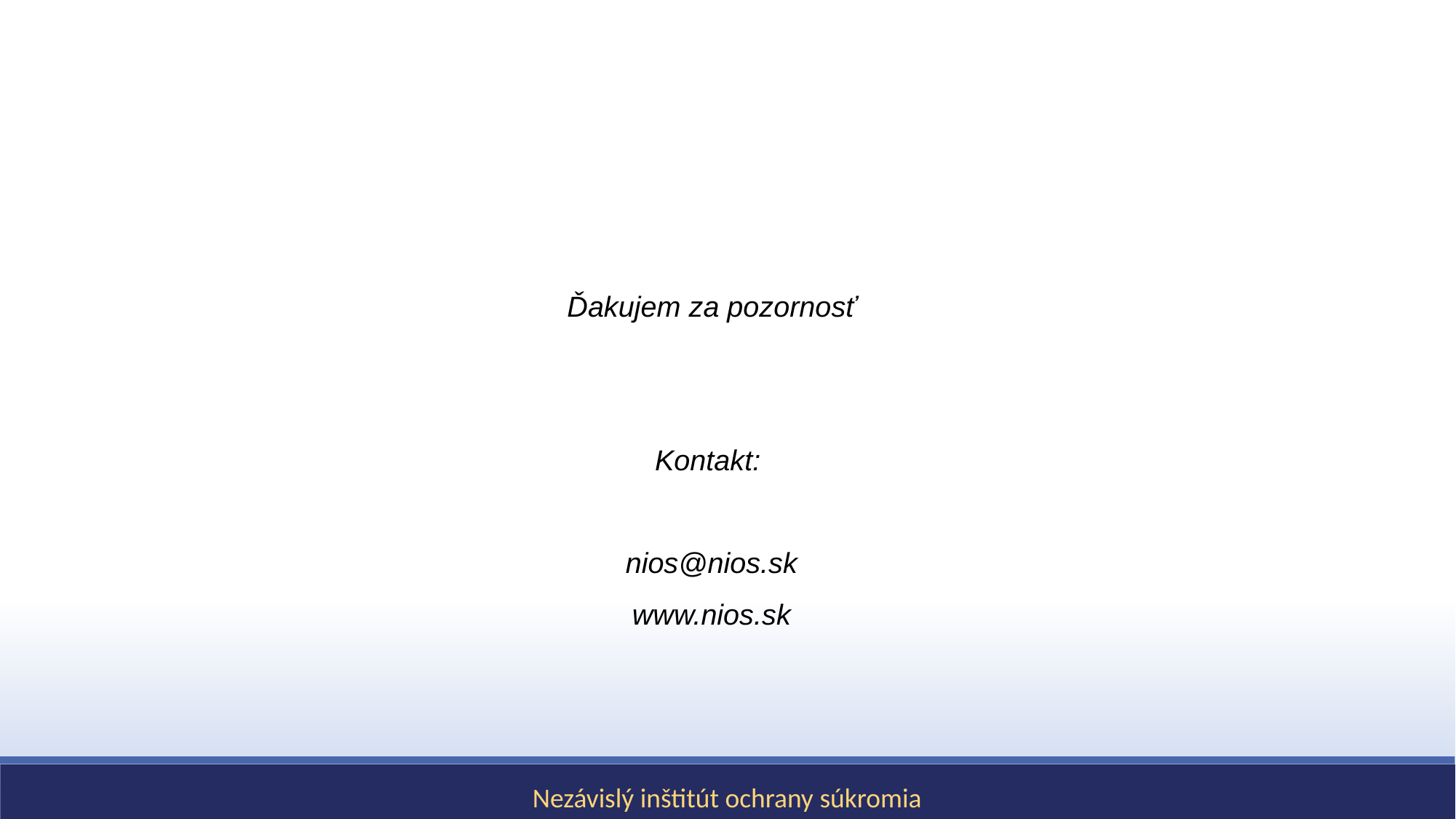

Ďakujem za pozornosť

Kontakt:

nios@nios.sk
www.nios.sk
Nezávislý inštitút ochrany súkromia